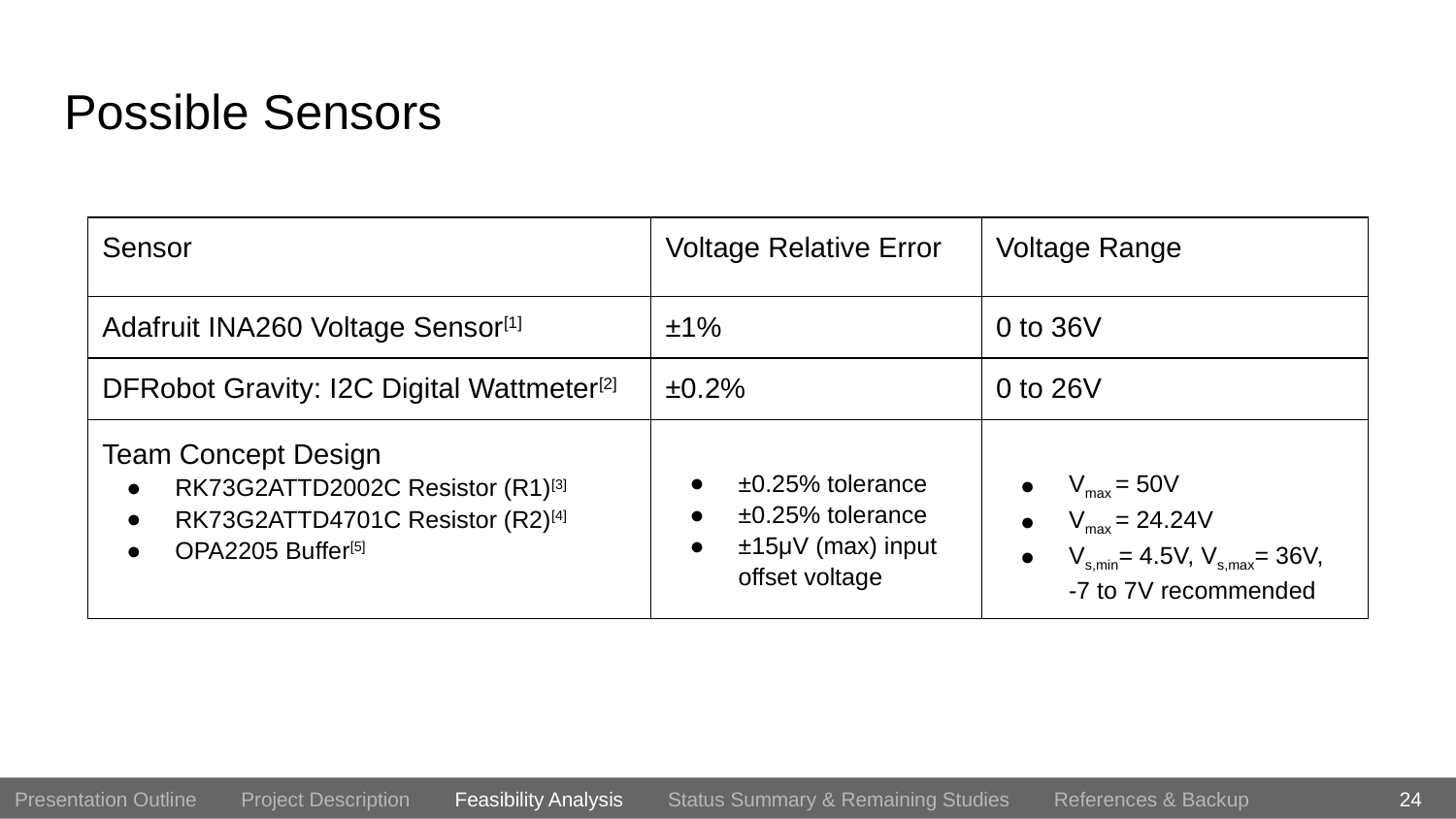

# Possible Sensors
| Sensor | Voltage Relative Error | Voltage Range |
| --- | --- | --- |
| Adafruit INA260 Voltage Sensor[1] | ±1% | 0 to 36V |
| DFRobot Gravity: I2C Digital Wattmeter[2] | ±0.2% | 0 to 26V |
| Team Concept Design RK73G2ATTD2002C Resistor (R1)[3] RK73G2ATTD4701C Resistor (R2)[4] OPA2205 Buffer[5] | ±0.25% tolerance ±0.25% tolerance ±15μV (max) input offset voltage | Vmax = 50V Vmax = 24.24V Vs,min= 4.5V, Vs,max= 36V, -7 to 7V recommended |
24
Presentation Outline        Project Description        Feasibility Analysis        Status Summary & Remaining Studies        References & Backup